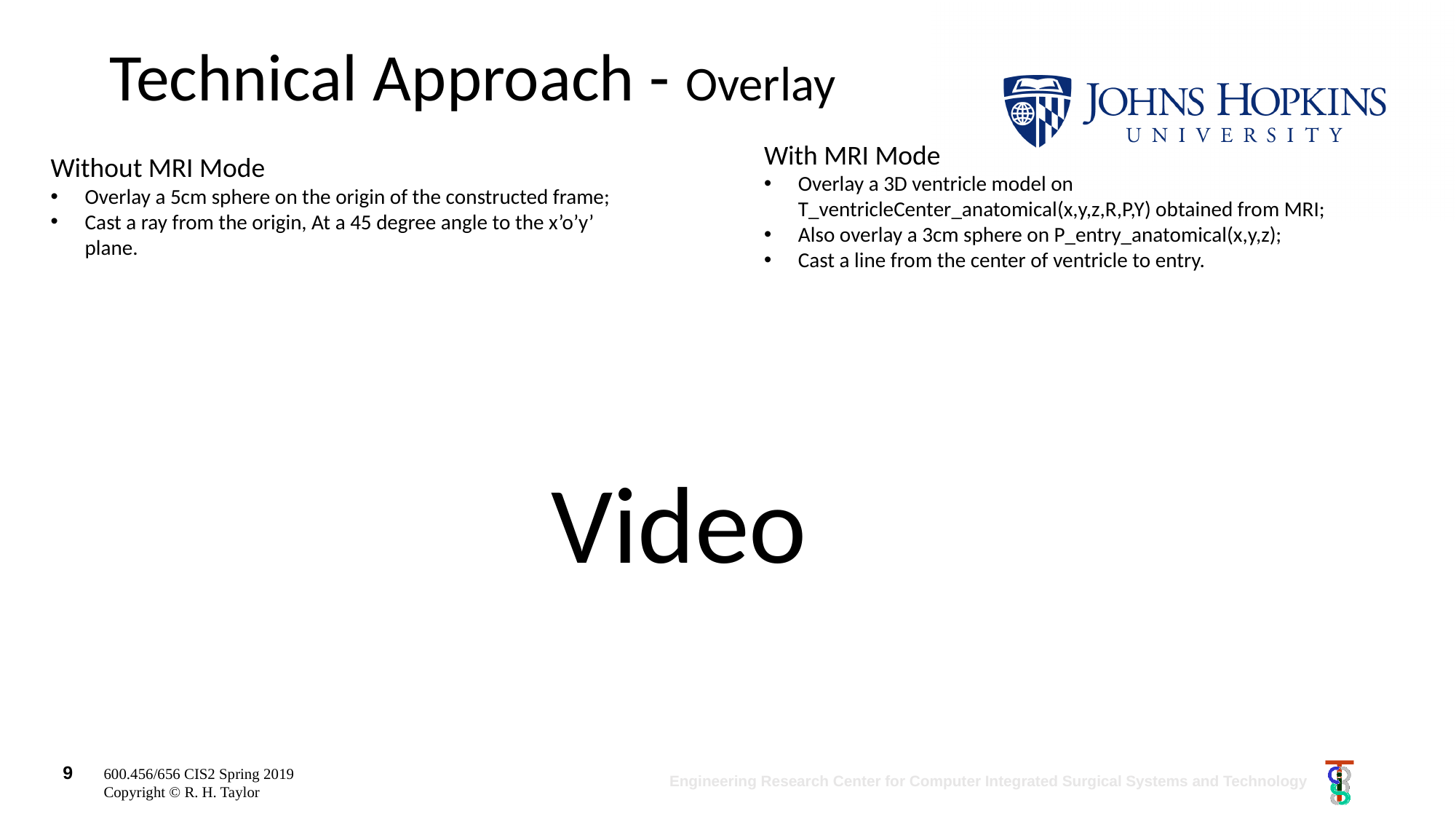

# Technical Approach - Overlay
With MRI Mode
Overlay a 3D ventricle model on T_ventricleCenter_anatomical(x,y,z,R,P,Y) obtained from MRI;
Also overlay a 3cm sphere on P_entry_anatomical(x,y,z);
Cast a line from the center of ventricle to entry.
Without MRI Mode
Overlay a 5cm sphere on the origin of the constructed frame;
Cast a ray from the origin, At a 45 degree angle to the x’o’y’ plane.
Video